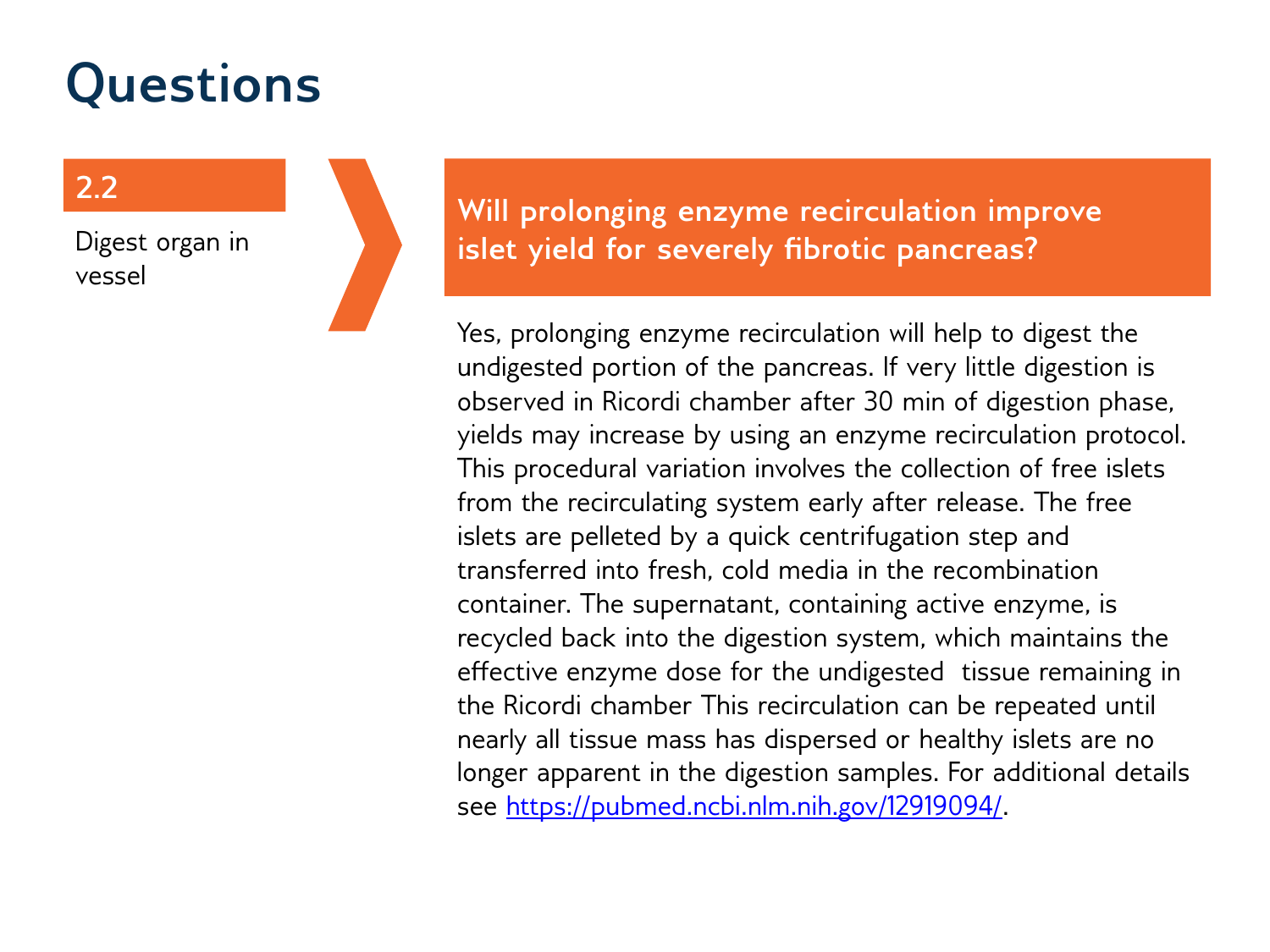

# Questions
Will prolonging enzyme recirculation improve
islet yield for severely fibrotic pancreas?

2.2
Digest organ in vessel
Yes, prolonging enzyme recirculation will help to digest the undigested portion of the pancreas. If very little digestion is observed in Ricordi chamber after 30 min of digestion phase, yields may increase by using an enzyme recirculation protocol. This procedural variation involves the collection of free islets from the recirculating system early after release. The free islets are pelleted by a quick centrifugation step and transferred into fresh, cold media in the recombination container. The supernatant, containing active enzyme, is recycled back into the digestion system, which maintains the effective enzyme dose for the undigested  tissue remaining in the Ricordi chamber This recirculation can be repeated until nearly all tissue mass has dispersed or healthy islets are no longer apparent in the digestion samples. For additional details see https://pubmed.ncbi.nlm.nih.gov/12919094/.